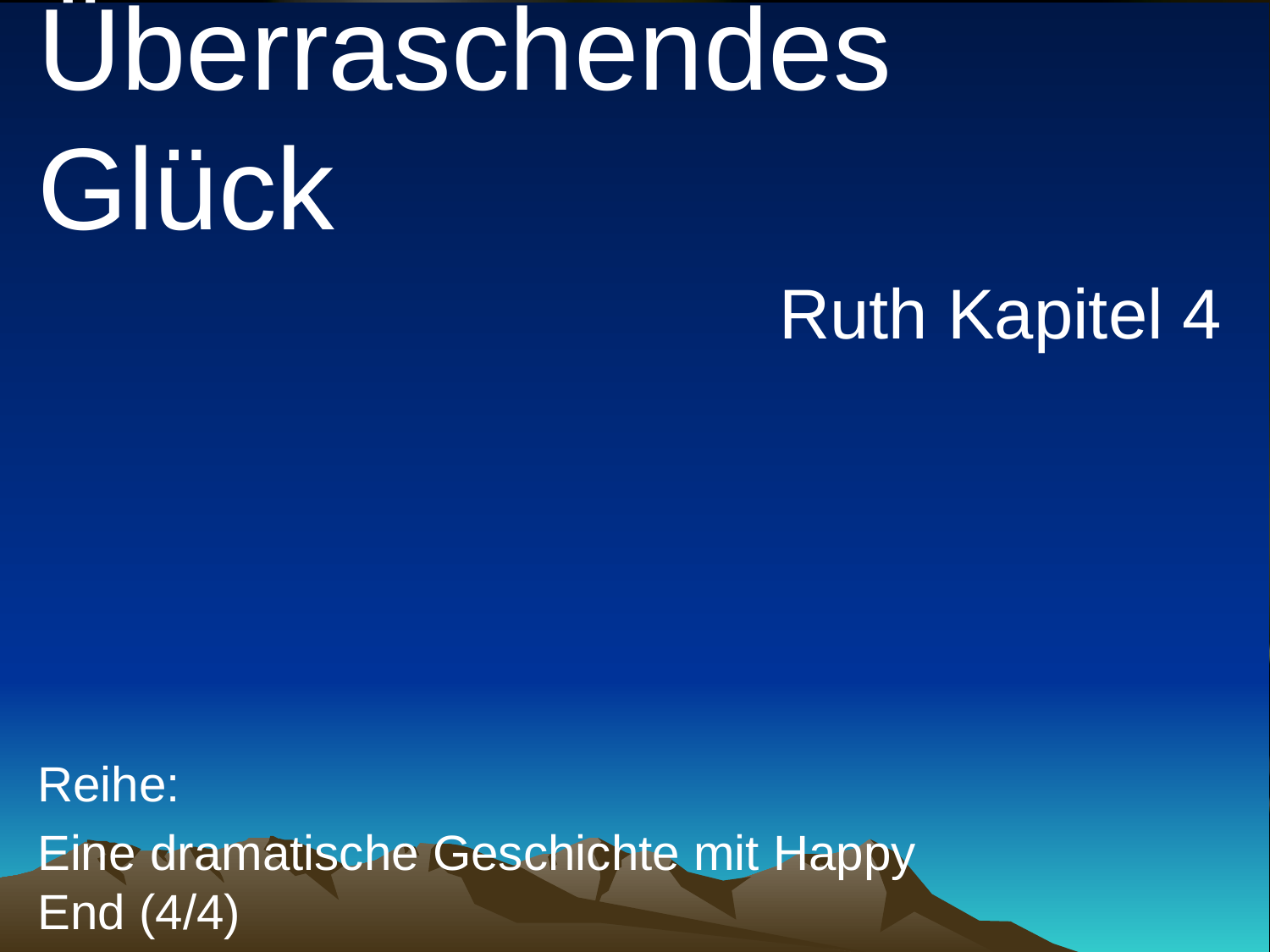

# Überraschendes Glück
Ruth Kapitel 4
Reihe:
Eine dramatische Geschichte mit Happy End (4/4)